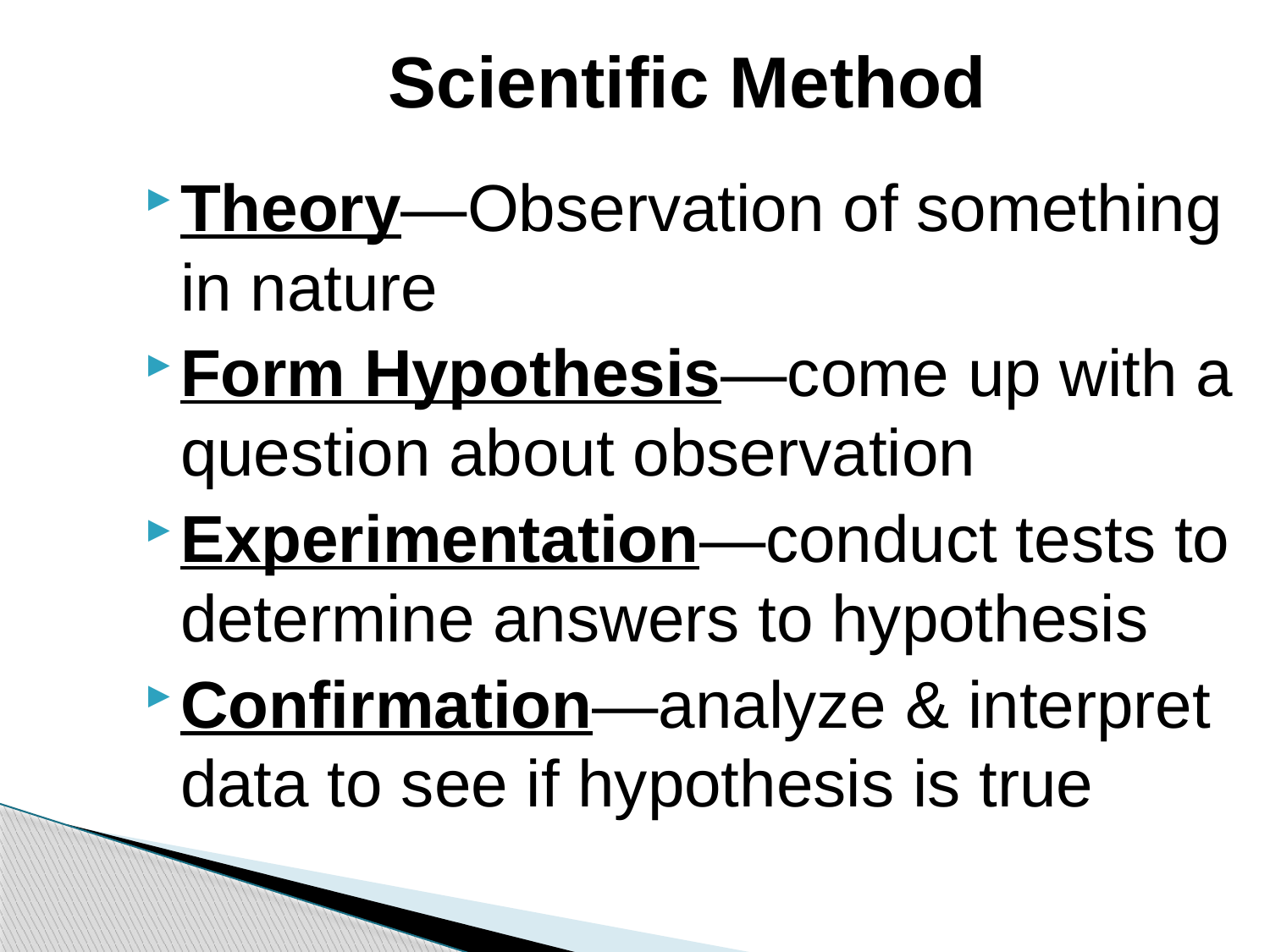

# Scientific Method
Theory—Observation of something in nature
Form Hypothesis—come up with a question about observation
Experimentation—conduct tests to determine answers to hypothesis
Confirmation—analyze & interpret data to see if hypothesis is true